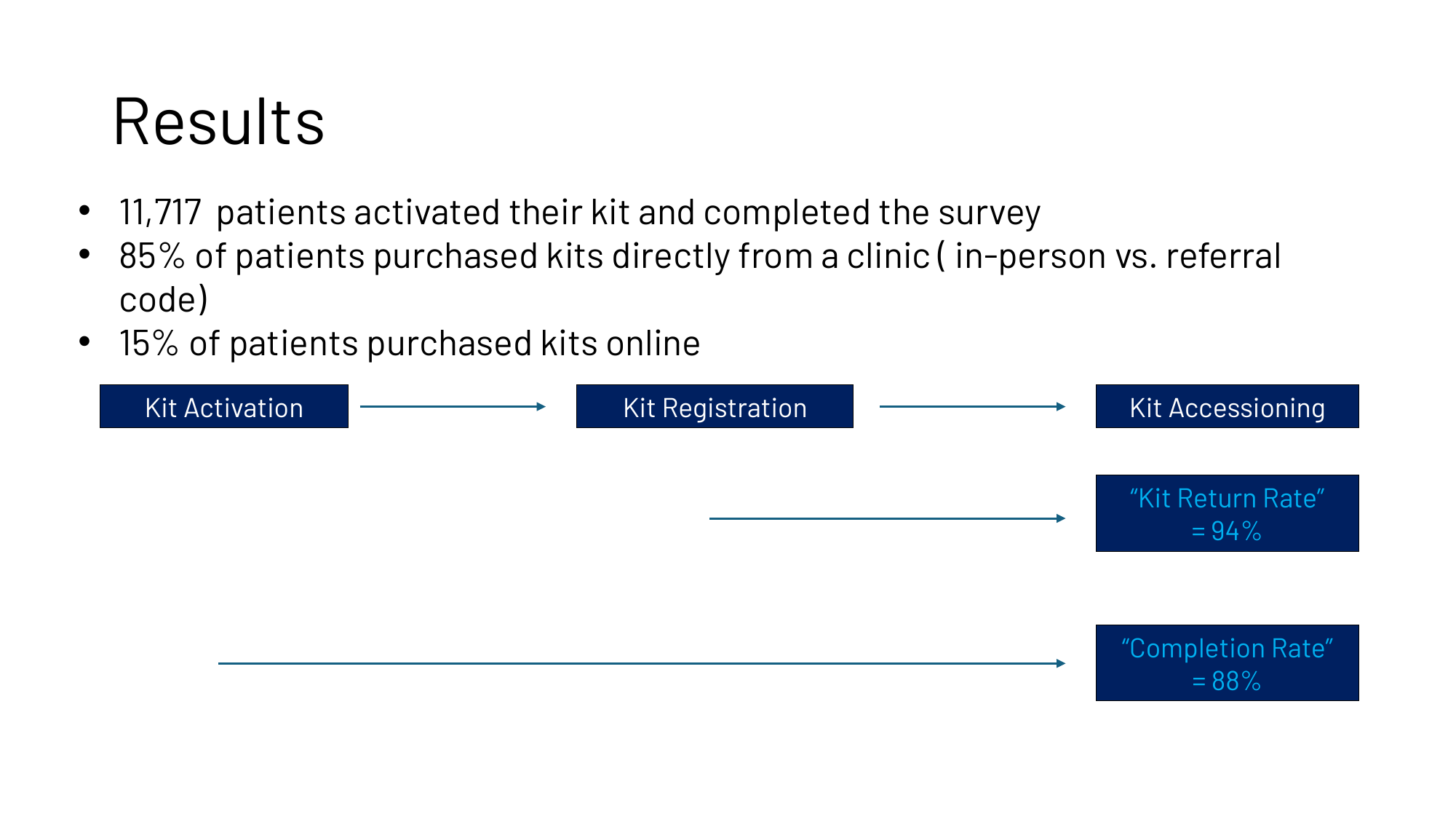

# Results
11,717  patients activated their kit and completed the survey
85% of patients purchased kits directly from a clinic ( in-person vs. referral code)
15% of patients purchased kits online
Kit Activation
Kit Registration
Kit Accessioning
“Kit Return Rate”
= 94%
“Completion Rate”
= 88%